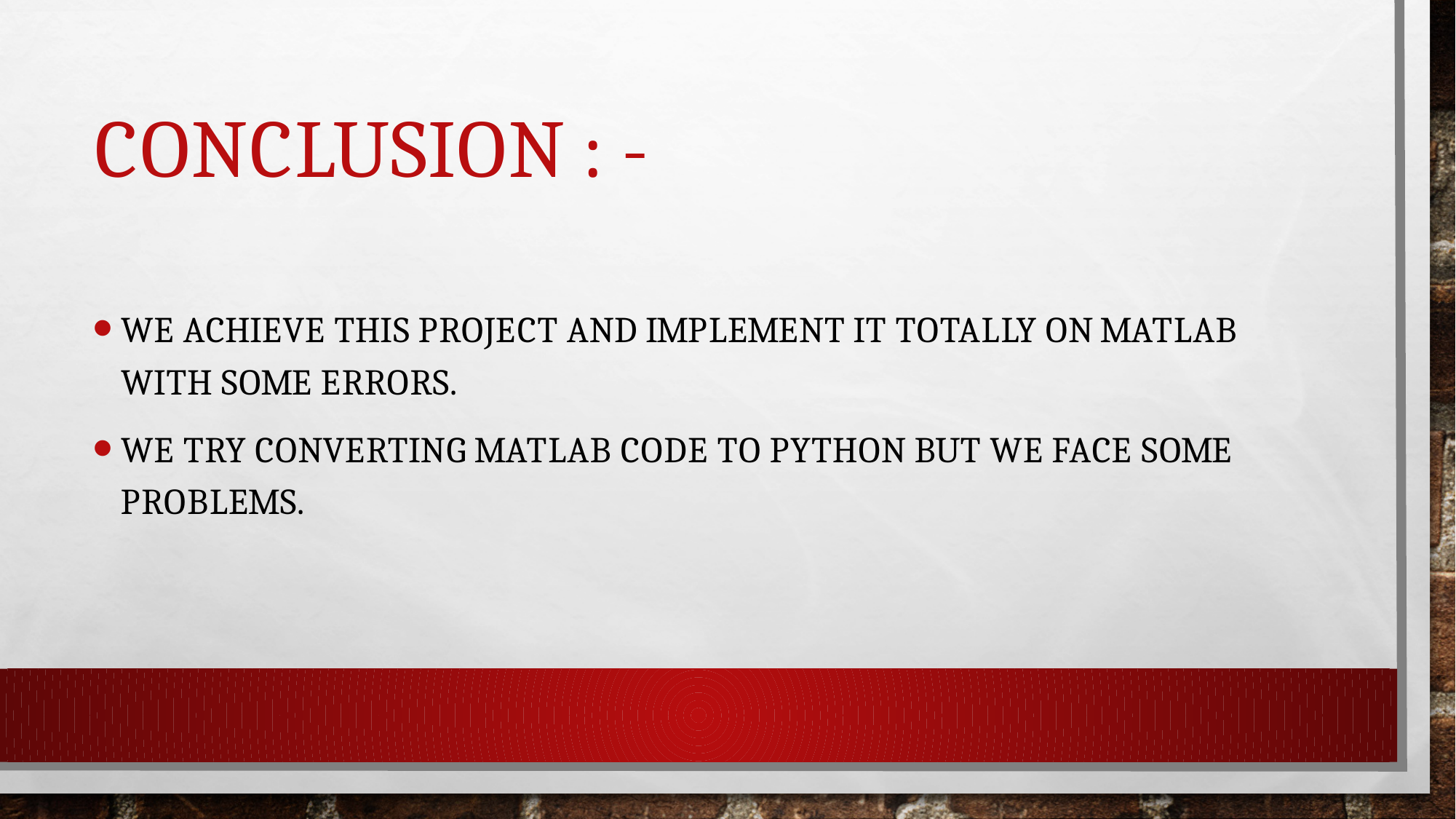

# Conclusion : -
We achieve this project and implement it totally on Matlab with some errors.
We try converting matlab code to python but we face some problems.